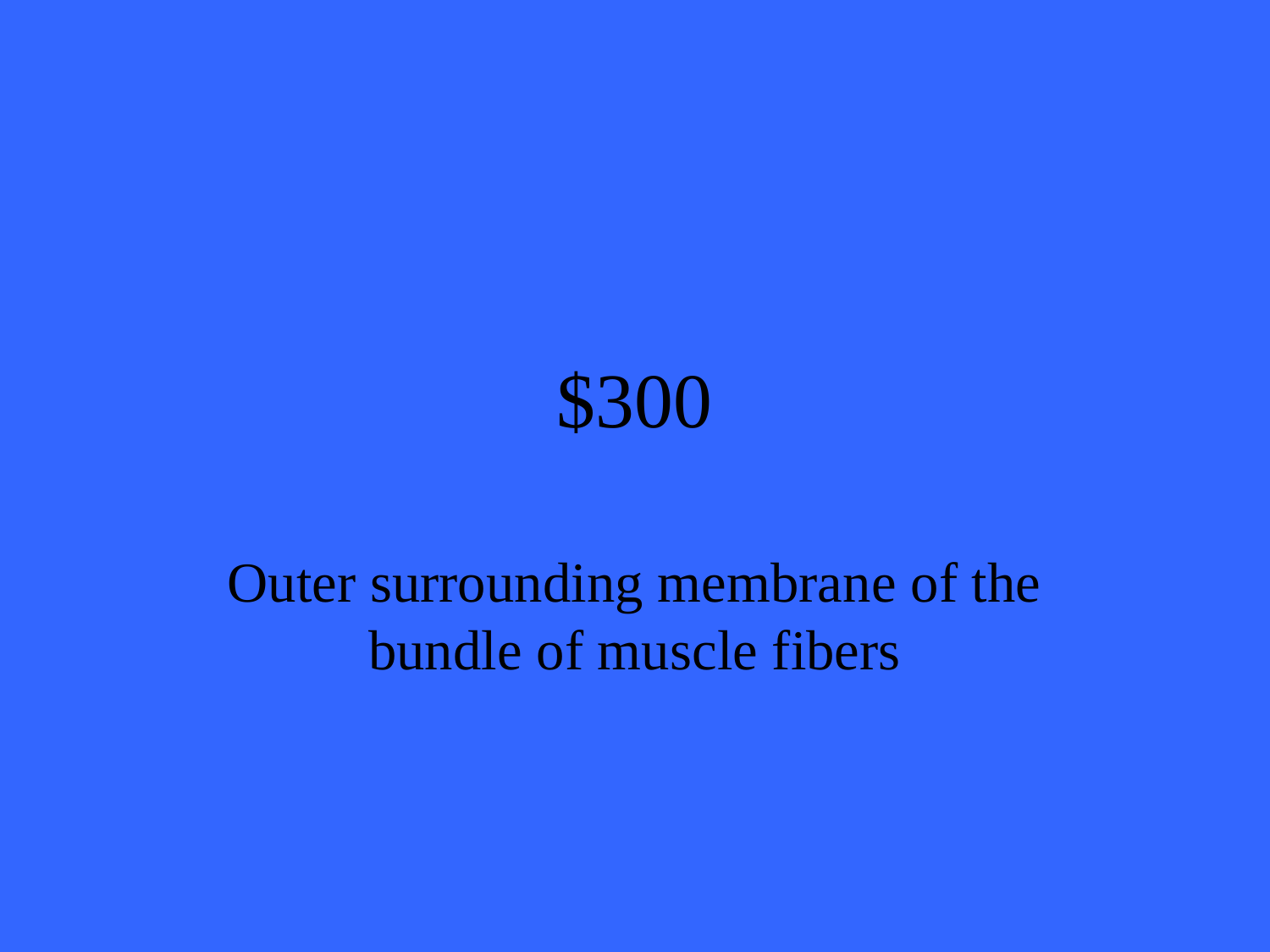

# $300
Outer surrounding membrane of the bundle of muscle fibers